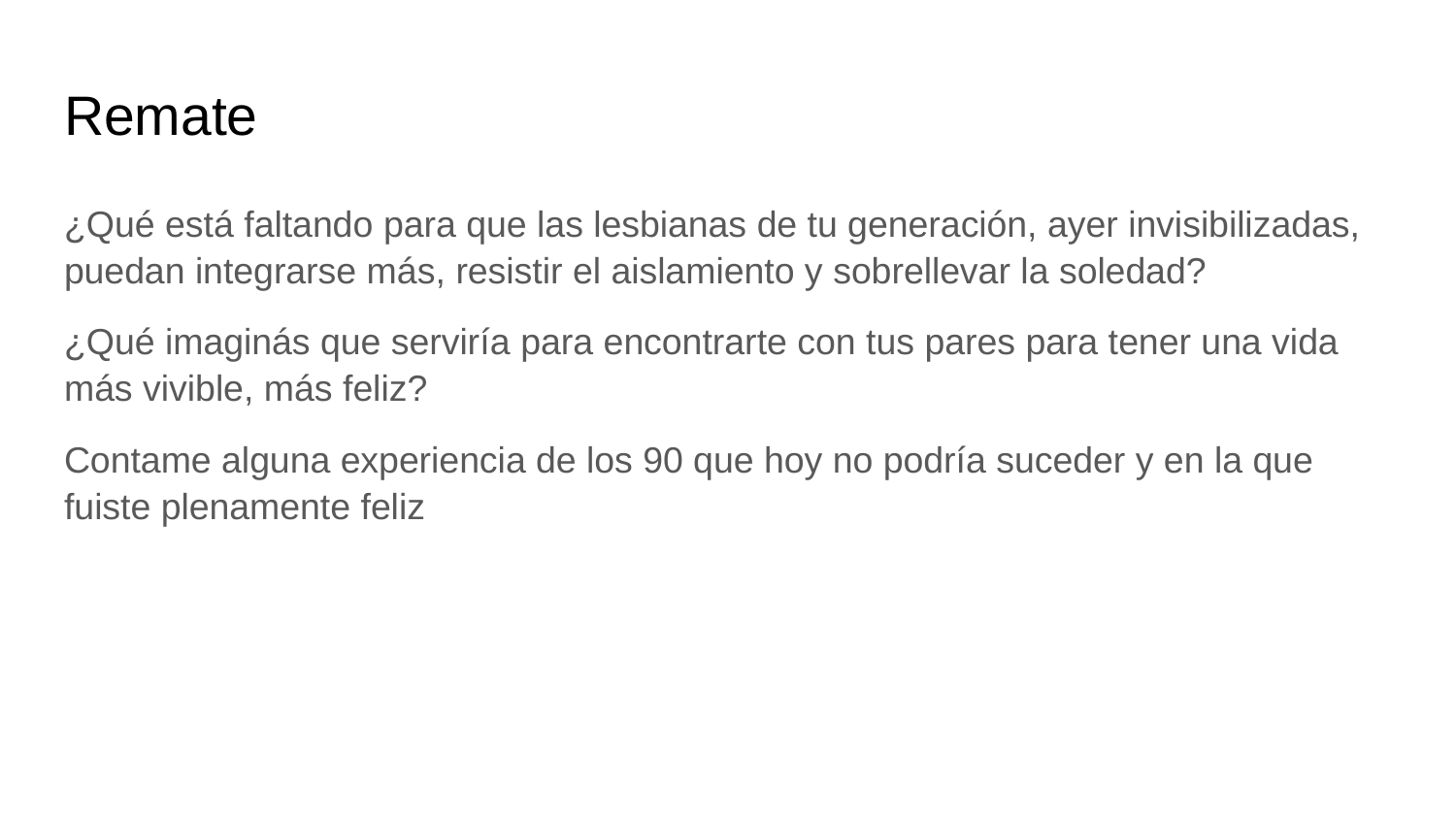

# Remate
¿Qué está faltando para que las lesbianas de tu generación, ayer invisibilizadas, puedan integrarse más, resistir el aislamiento y sobrellevar la soledad?
¿Qué imaginás que serviría para encontrarte con tus pares para tener una vida más vivible, más feliz?
Contame alguna experiencia de los 90 que hoy no podría suceder y en la que fuiste plenamente feliz